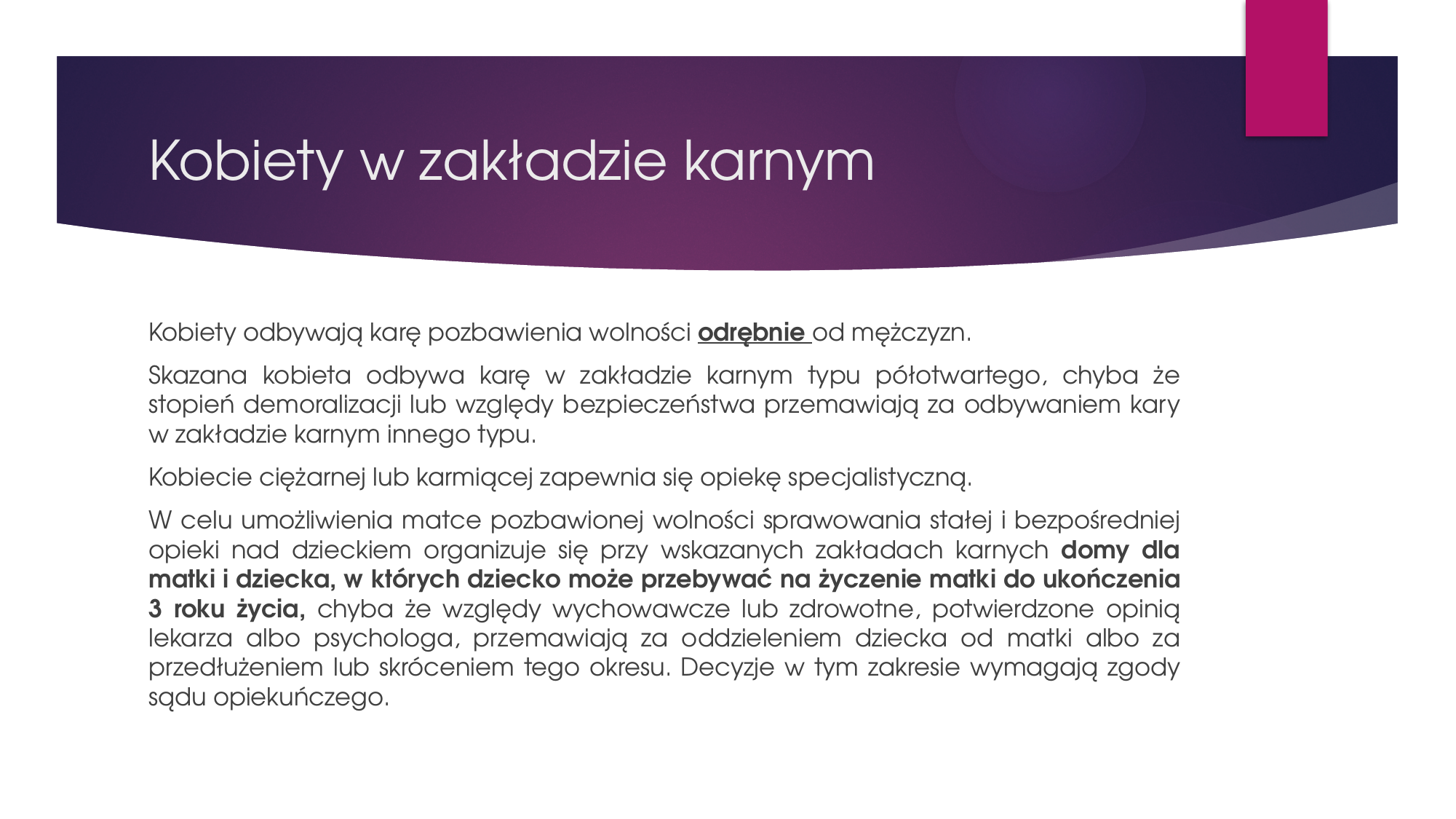

# Kobiety w zakładzie karnym
Kobiety odbywają karę pozbawienia wolności odrębnie od mężczyzn.
Skazana kobieta odbywa karę w zakładzie karnym typu półotwartego, chyba że stopień demoralizacji lub względy bezpieczeństwa przemawiają za odbywaniem kary w zakładzie karnym innego typu.
Kobiecie ciężarnej lub karmiącej zapewnia się opiekę specjalistyczną.
W celu umożliwienia matce pozbawionej wolności sprawowania stałej i bezpośredniej opieki nad dzieckiem organizuje się przy wskazanych zakładach karnych domy dla matki i dziecka, w których dziecko może przebywać na życzenie matki do ukończenia 3 roku życia, chyba że względy wychowawcze lub zdrowotne, potwierdzone opinią lekarza albo psychologa, przemawiają za oddzieleniem dziecka od matki albo za przedłużeniem lub skróceniem tego okresu. Decyzje w tym zakresie wymagają zgody sądu opiekuńczego.